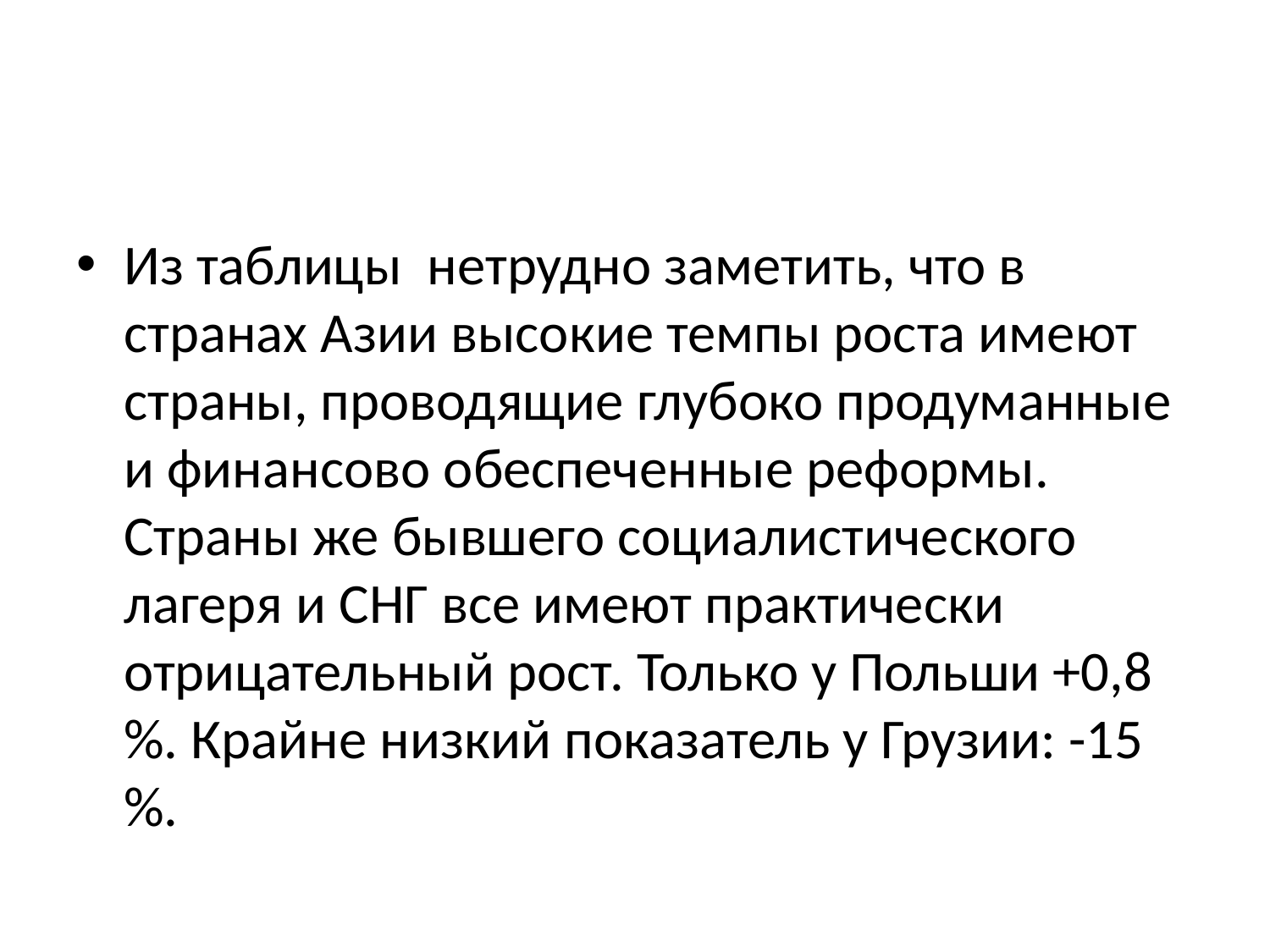

Из таблицы  нетрудно заметить, что в странах Азии высокие темпы роста имеют страны, проводящие глубоко продуманные и финансово обеспеченные реформы. Страны же бывшего социалистического лагеря и СНГ все имеют практически отрицательный рост. Только у Польши +0,8 %. Крайне низкий показатель у Грузии: -15 %.